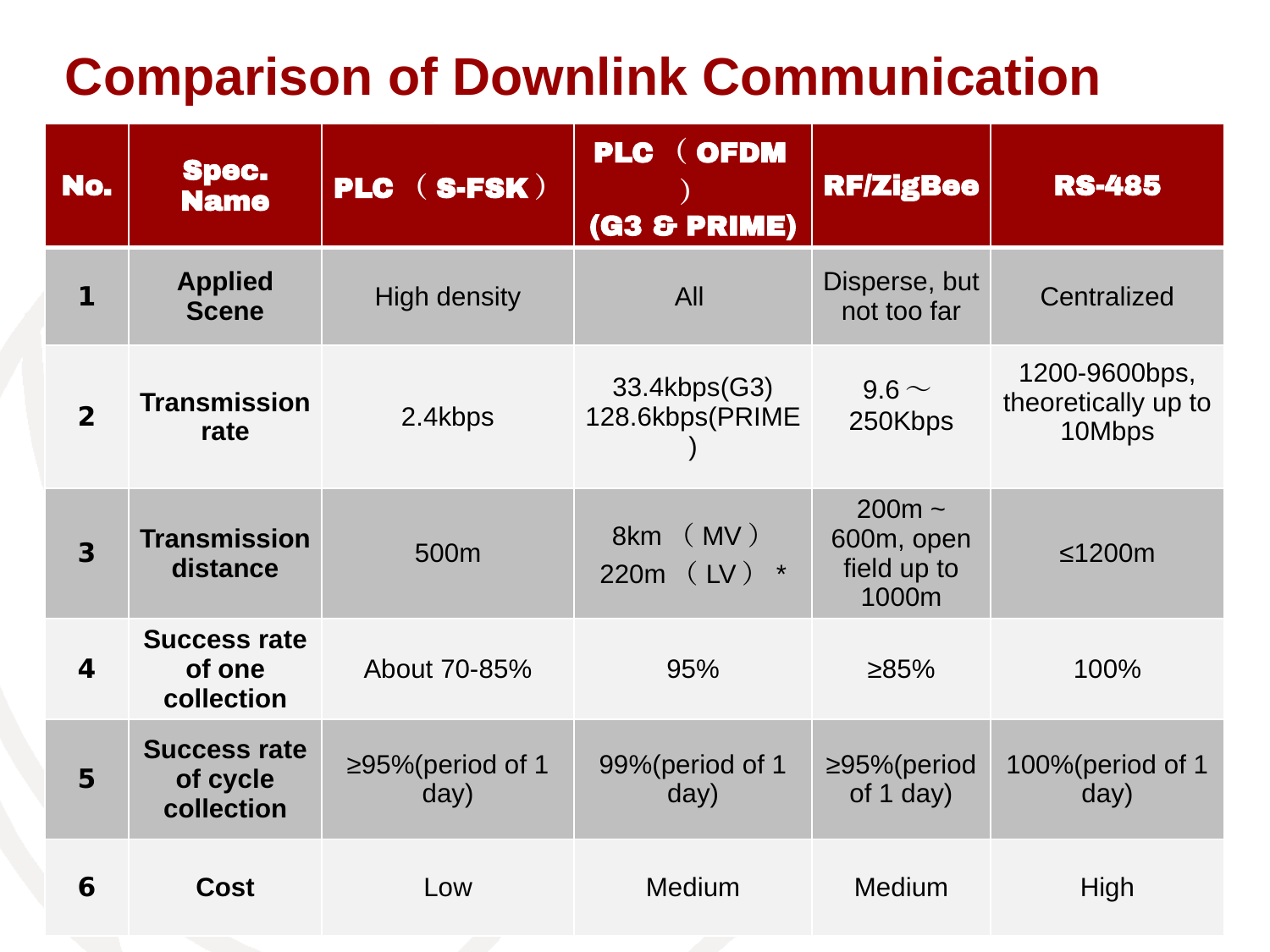

Comparison of Downlink Communication
| No. | Spec. Name | PLC（S-FSK） | PLC（OFDM） (G3 & PRIME) | RF/ZigBee | RS-485 |
| --- | --- | --- | --- | --- | --- |
| 1 | Applied Scene | High density | All | Disperse, but not too far | Centralized |
| 2 | Transmission rate | 2.4kbps | 33.4kbps(G3) 128.6kbps(PRIME) | 9.6～250Kbps | 1200-9600bps, theoretically up to 10Mbps |
| 3 | Transmission distance | 500m | 8km（MV） 220m（LV）\* | 200m ~ 600m, open field up to 1000m | ≤1200m |
| 4 | Success rate of one collection | About 70-85% | 95% | ≥85% | 100% |
| 5 | Success rate of cycle collection | ≥95%(period of 1 day) | 99%(period of 1 day) | ≥95%(period of 1 day) | 100%(period of 1 day) |
| 6 | Cost | Low | Medium | Medium | High |